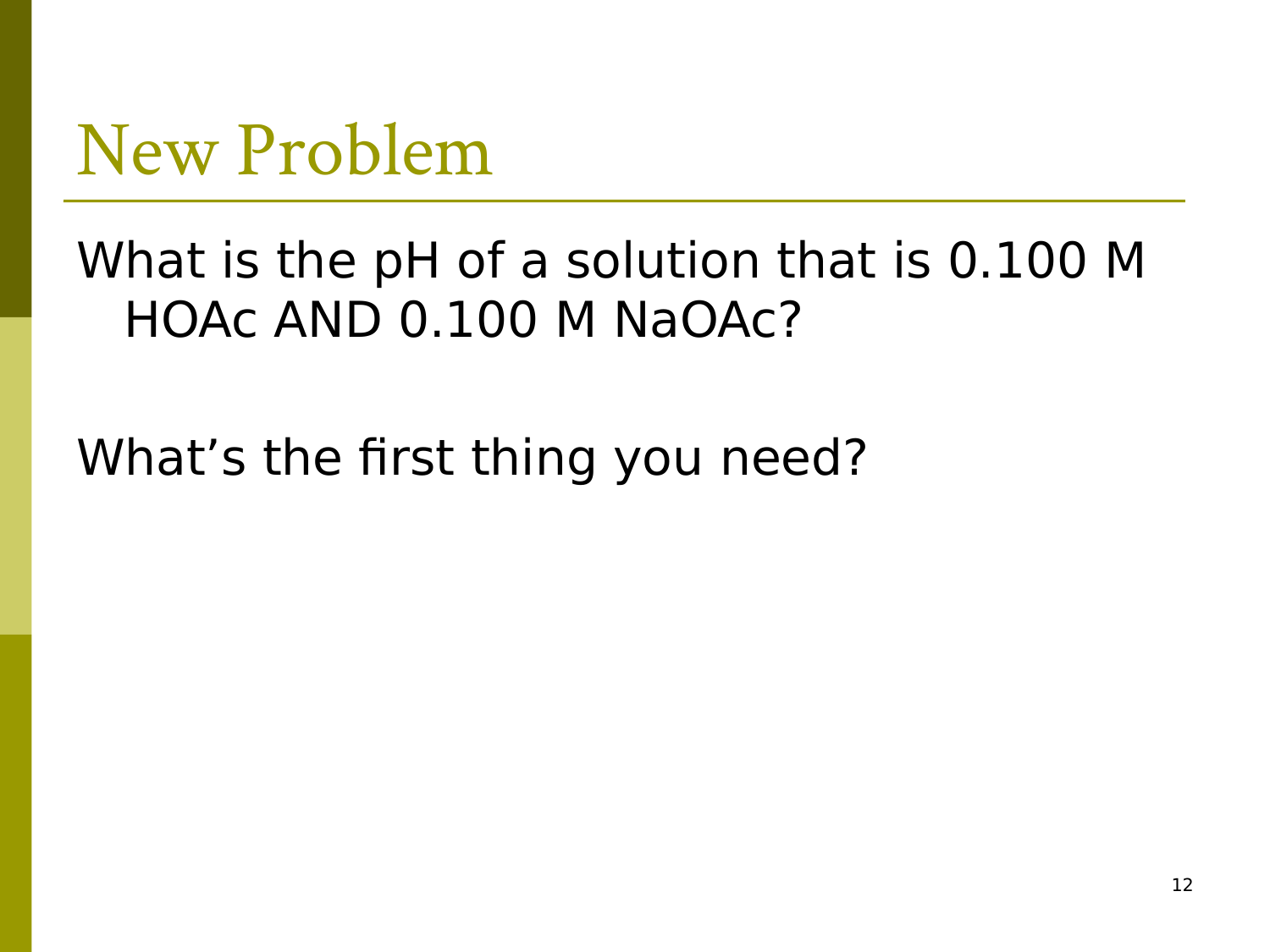

# New Problem
What is the pH of a solution that is 0.100 M HOAc AND 0.100 M NaOAc?

What’s the first thing you need?

12